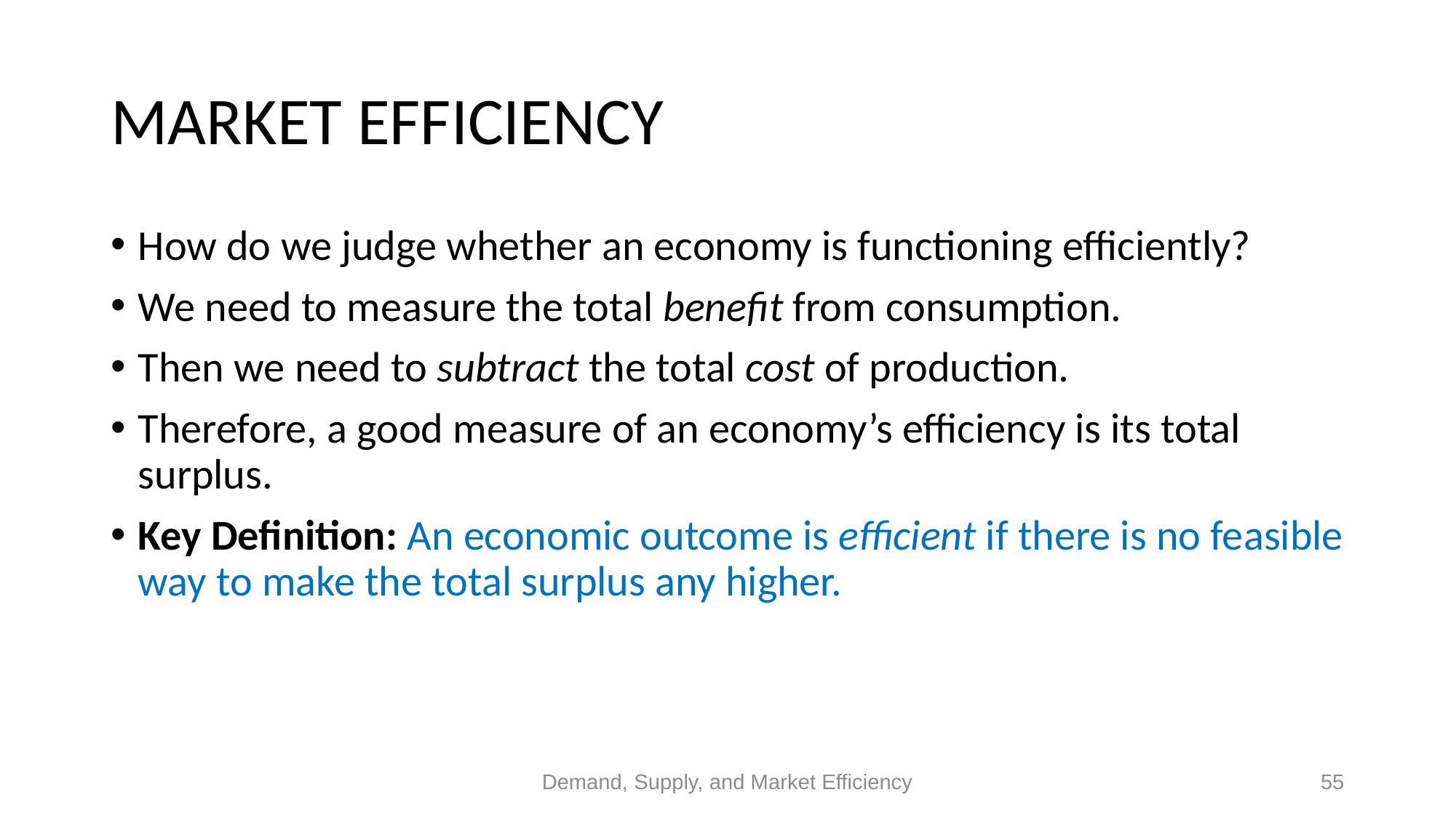

# MARKET EFFICIENCY
How do we judge whether an economy is functioning efficiently?
We need to measure the total benefit from consumption.
Then we need to subtract the total cost of production.
Therefore, a good measure of an economy’s efficiency is its total surplus.
Key Definition: An economic outcome is efficient if there is no feasible way to make the total surplus any higher.
Demand, Supply, and Market Efficiency
55